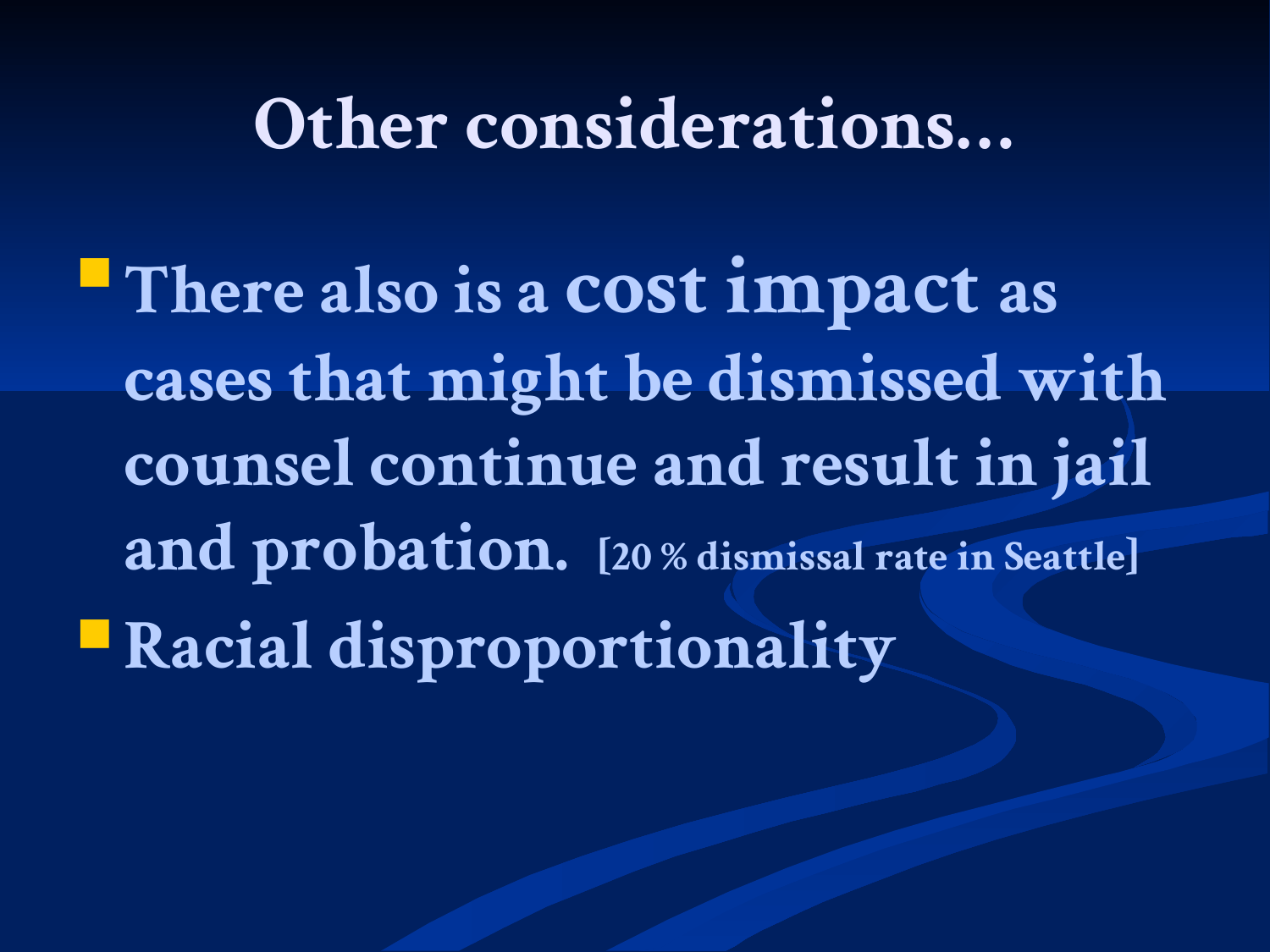

# Other considerations…
There also is a cost impact as cases that might be dismissed with counsel continue and result in jail and probation.  [20 % dismissal rate in Seattle]
Racial disproportionality